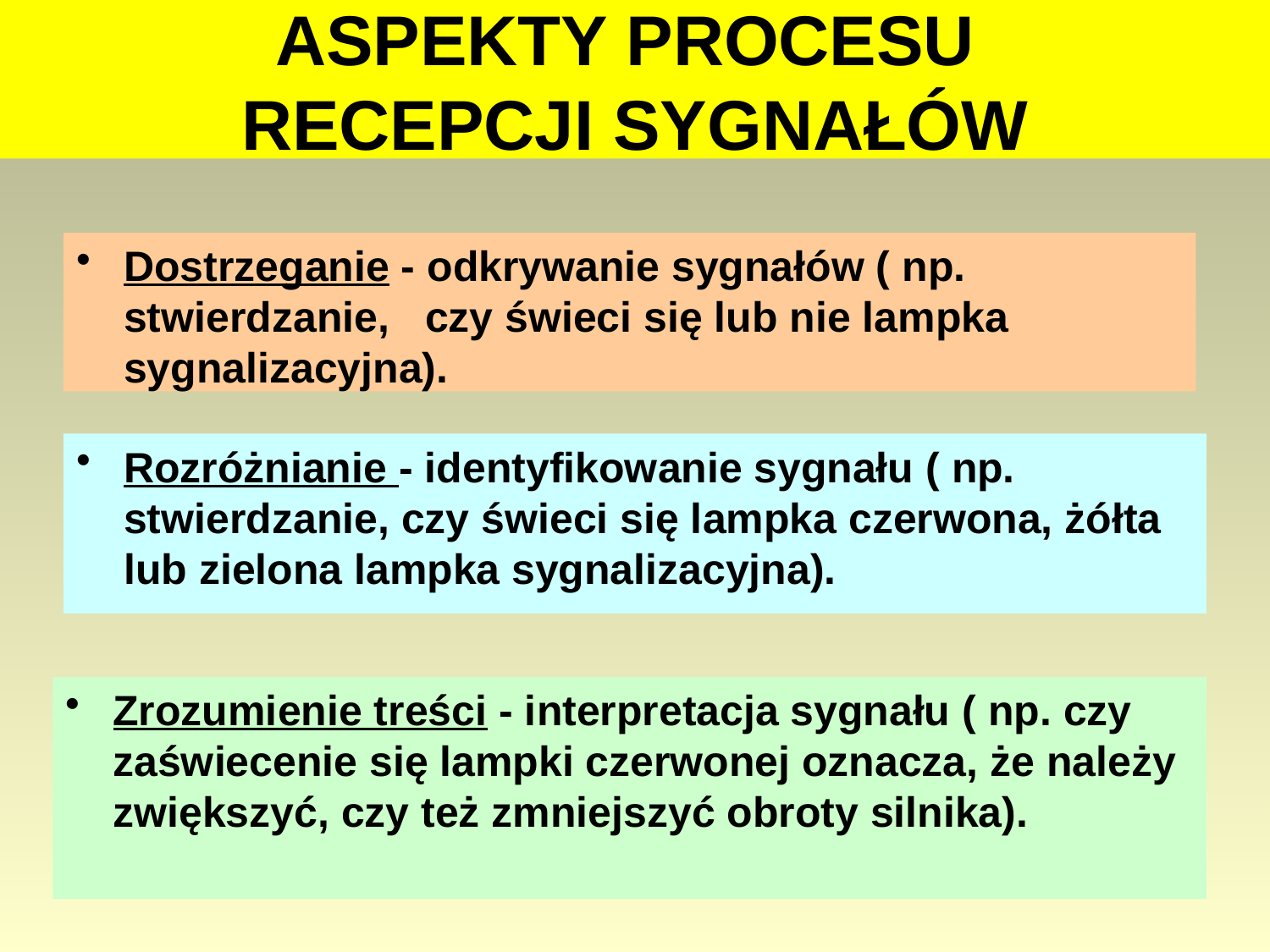

# ASPEKTY PROCESU RECEPCJI SYGNAŁÓW
Dostrzeganie - odkrywanie sygnałów ( np. stwierdzanie,   czy świeci się lub nie lampka sygnalizacyjna).
Rozróżnianie - identyfikowanie sygnału ( np. stwierdzanie, czy świeci się lampka czerwona, żółta lub zielona lampka sygnalizacyjna).
Zrozumienie treści - interpretacja sygnału ( np. czy zaświecenie się lampki czerwonej oznacza, że należy zwiększyć, czy też zmniejszyć obroty silnika).
75